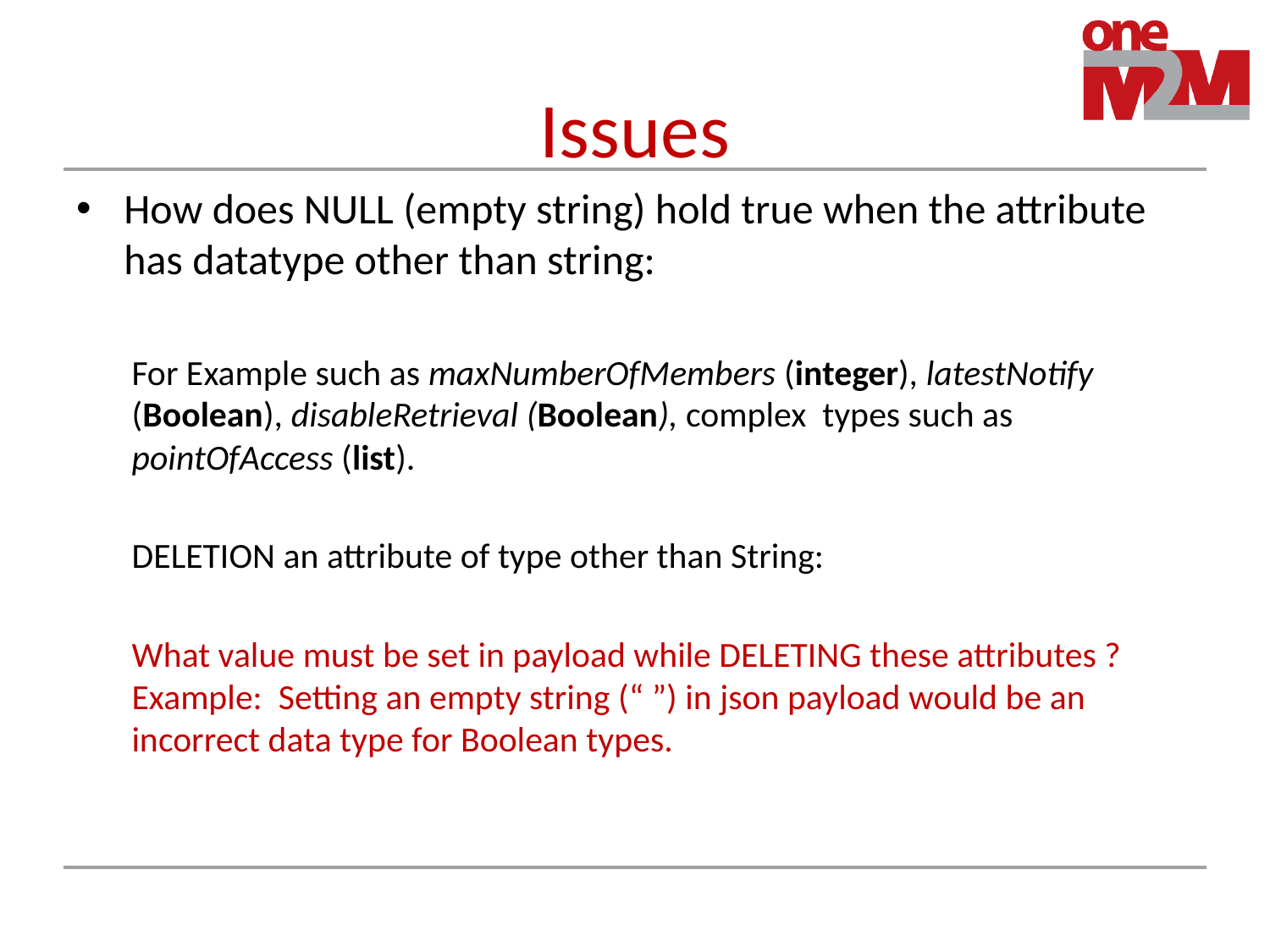

# Issues
How does NULL (empty string) hold true when the attribute has datatype other than string:

For Example such as maxNumberOfMembers (integer), latestNotify (Boolean), disableRetrieval (Boolean), complex  types such as pointOfAccess (list).

DELETION an attribute of type other than String:

What value must be set in payload while DELETING these attributes ? Example:  Setting an empty string (“ ”) in json payload would be an incorrect data type for Boolean types.